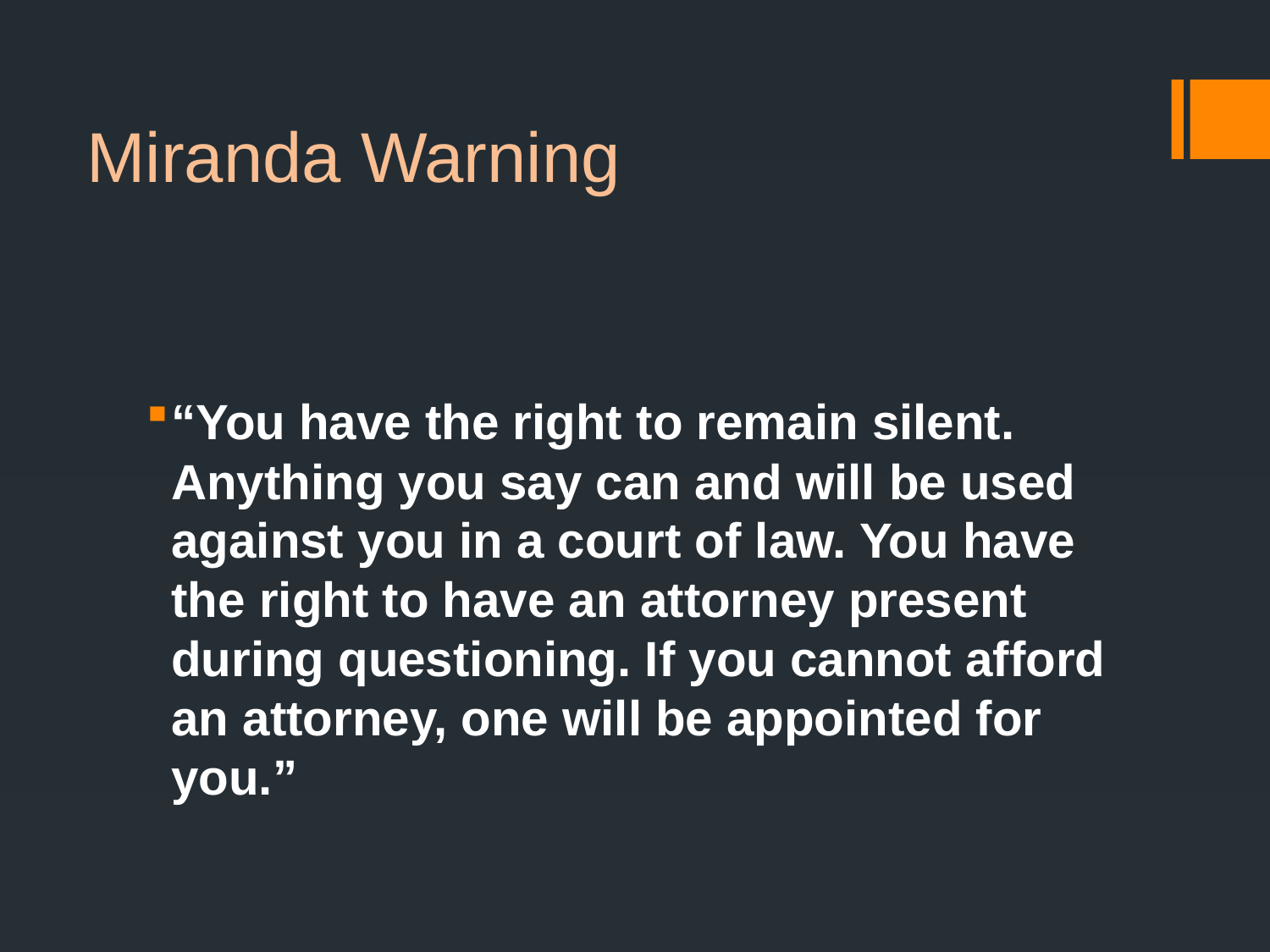

# Miranda Warning
“You have the right to remain silent. Anything you say can and will be used against you in a court of law. You have the right to have an attorney present during questioning. If you cannot afford an attorney, one will be appointed for you.”